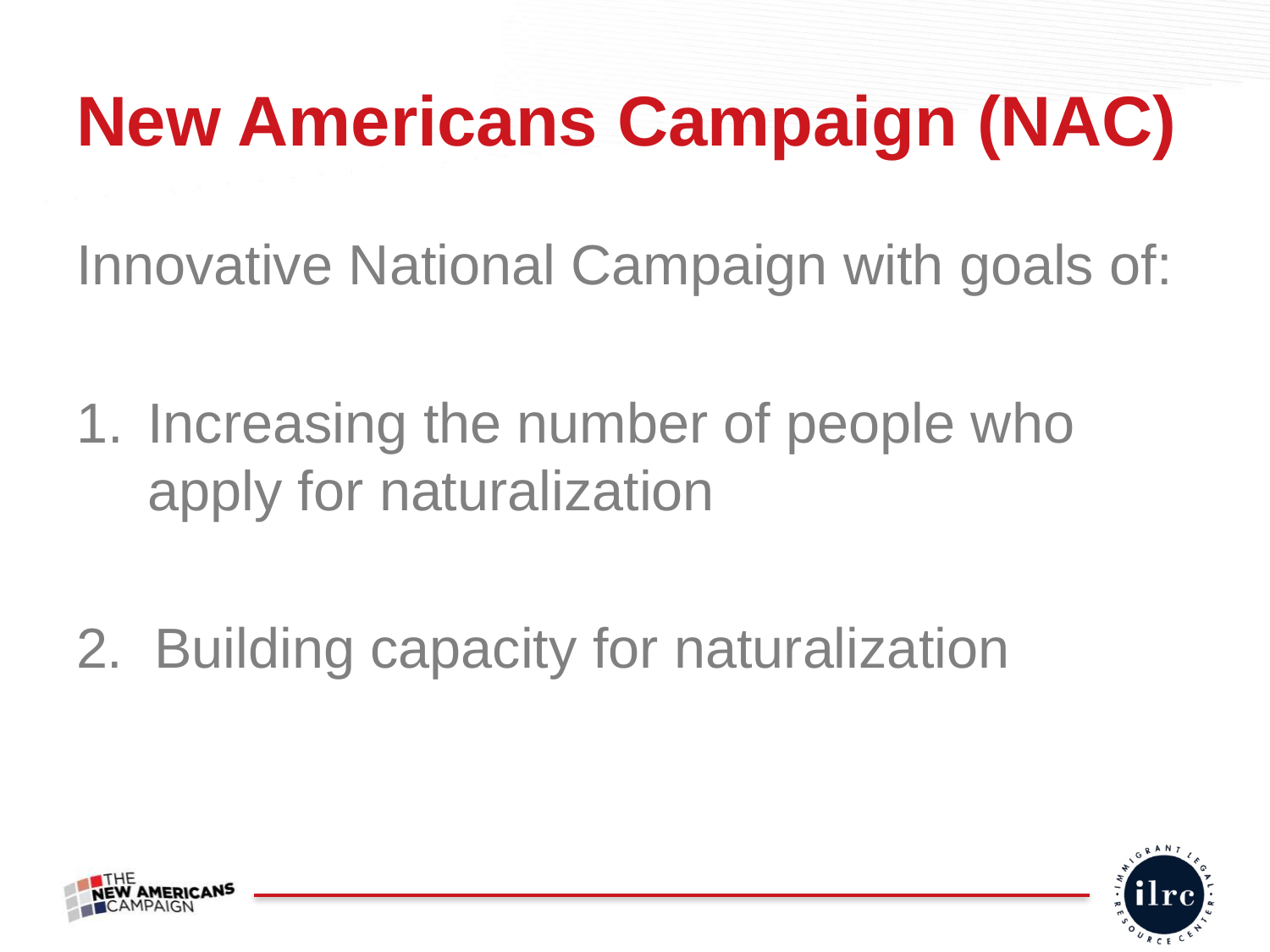

# New Americans Campaign (NAC)
Innovative National Campaign with goals of:

Increasing the number of people who apply for naturalization

2.  Building capacity for naturalization